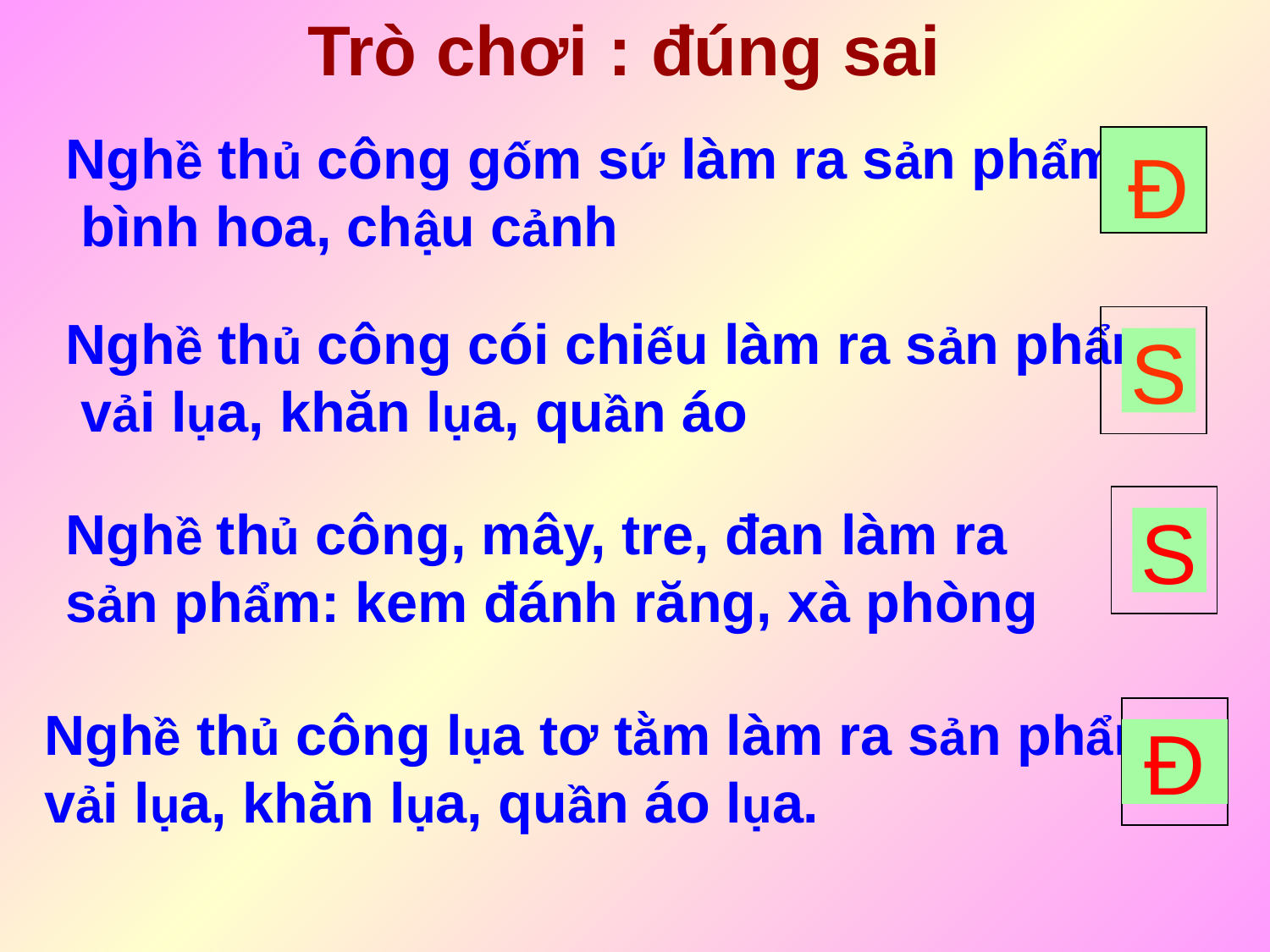

Trò chơi : đúng sai
Nghề thủ công gốm sứ làm ra sản phẩm:
 bình hoa, chậu cảnh

Đ
Nghề thủ công cói chiếu làm ra sản phẩm:
 vải lụa, khăn lụa, quần áo

S
Nghề thủ công, mây, tre, đan làm ra
sản phẩm: kem đánh răng, xà phòng

S
Nghề thủ công lụa tơ tằm làm ra sản phẩm:
vải lụa, khăn lụa, quần áo lụa.

Đ